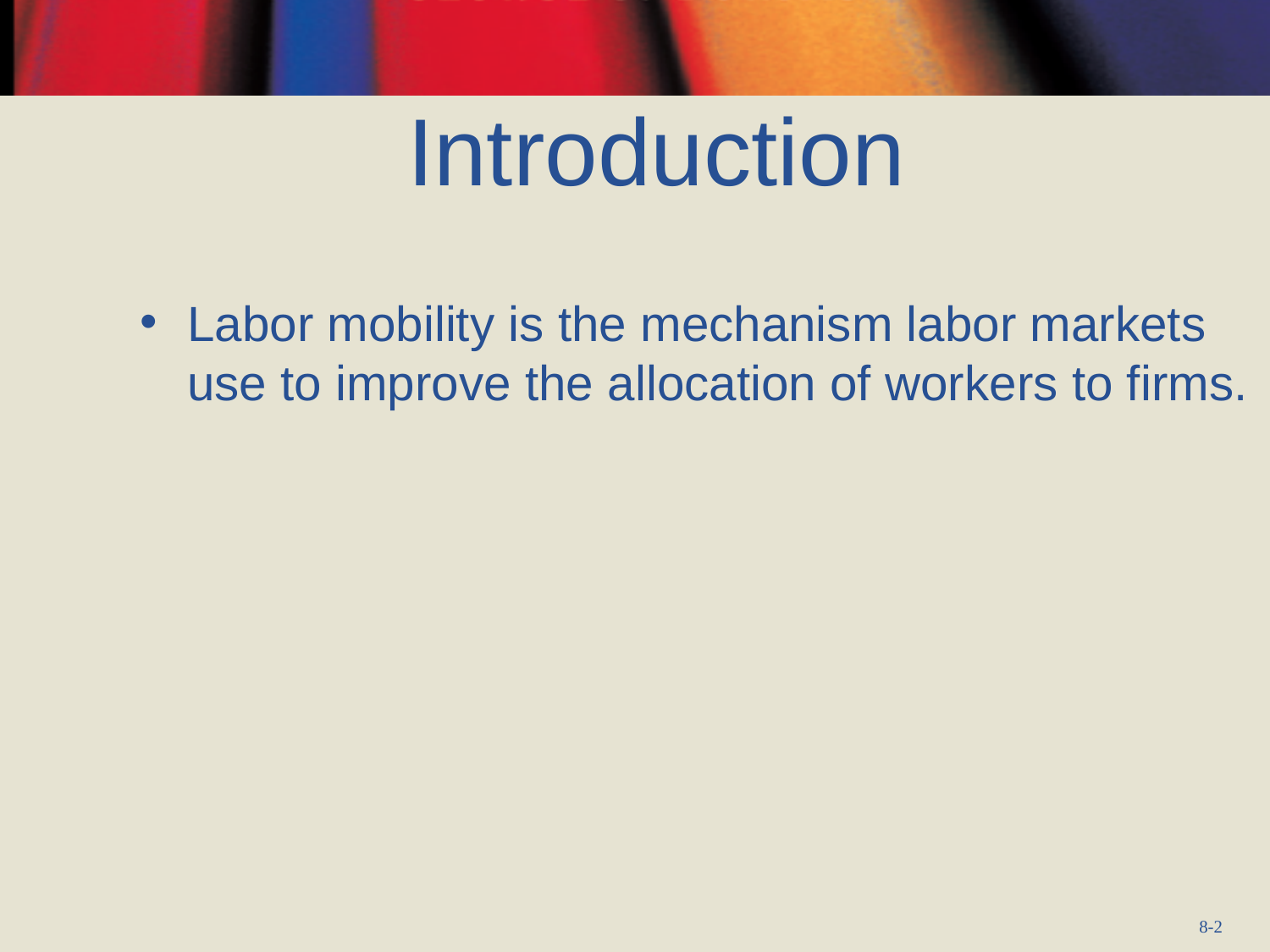

Introduction
Labor mobility is the mechanism labor markets use to improve the allocation of workers to firms.